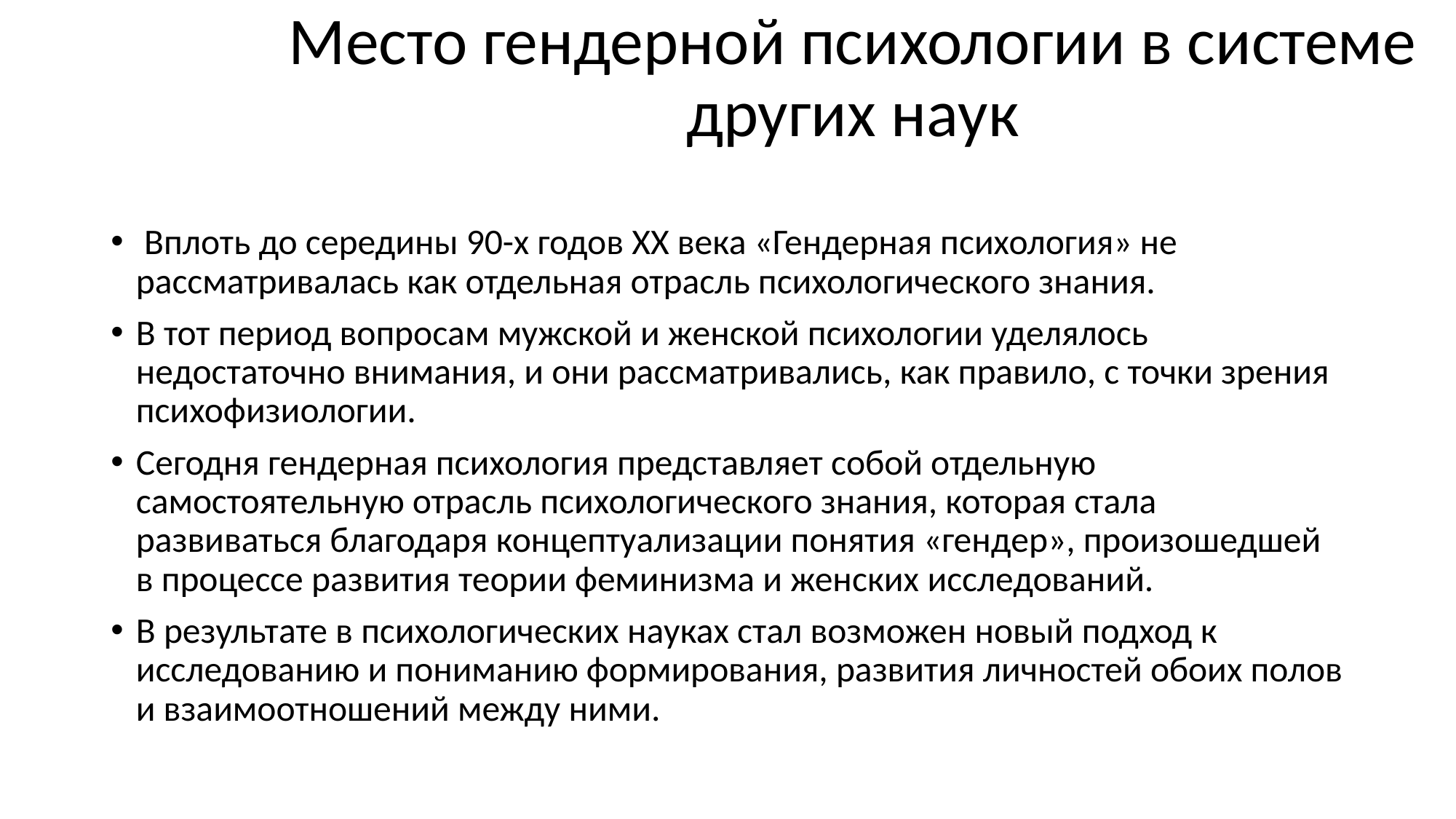

# Место гендерной психологии в системе других наук
 Вплоть до середины 90-х годов ХХ века «Гендерная психология» не рассматривалась как отдельная отрасль психологического знания.
В тот период вопросам мужской и женской психологии уделялось недостаточно внимания, и они рассматривались, как правило, с точки зрения психофизиологии.
Сегодня гендерная психология представляет собой отдельную самостоятельную отрасль психологического знания, которая стала развиваться благодаря концептуализации понятия «гендер», произошедшей в процессе развития теории феминизма и женских исследований.
В результате в психологических науках стал возможен новый подход к исследованию и пониманию формирования, развития личностей обоих полов и взаимоотношений между ними.